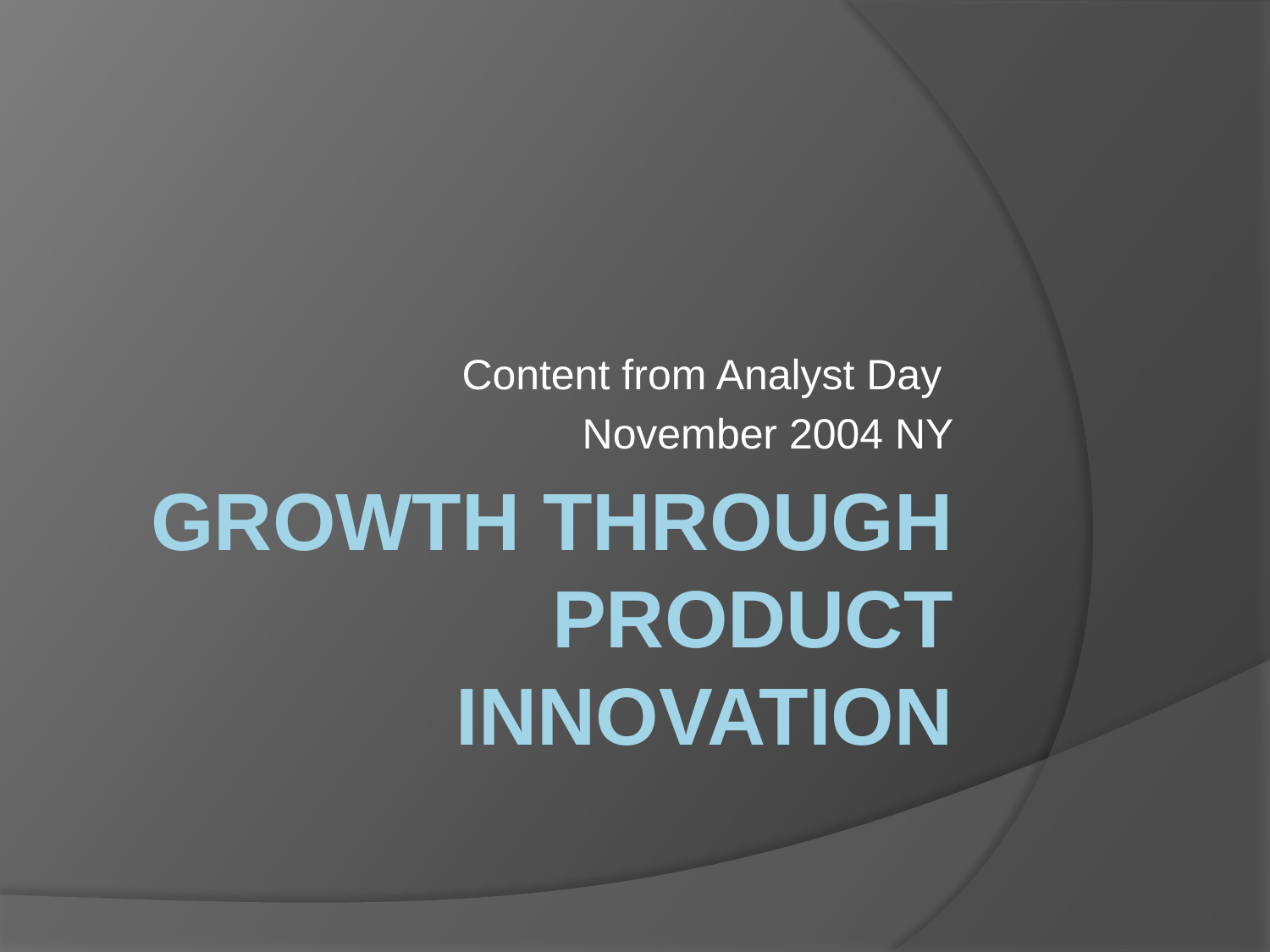

Content from Analyst Day
November 2004 NY
# Growth through Product Innovation